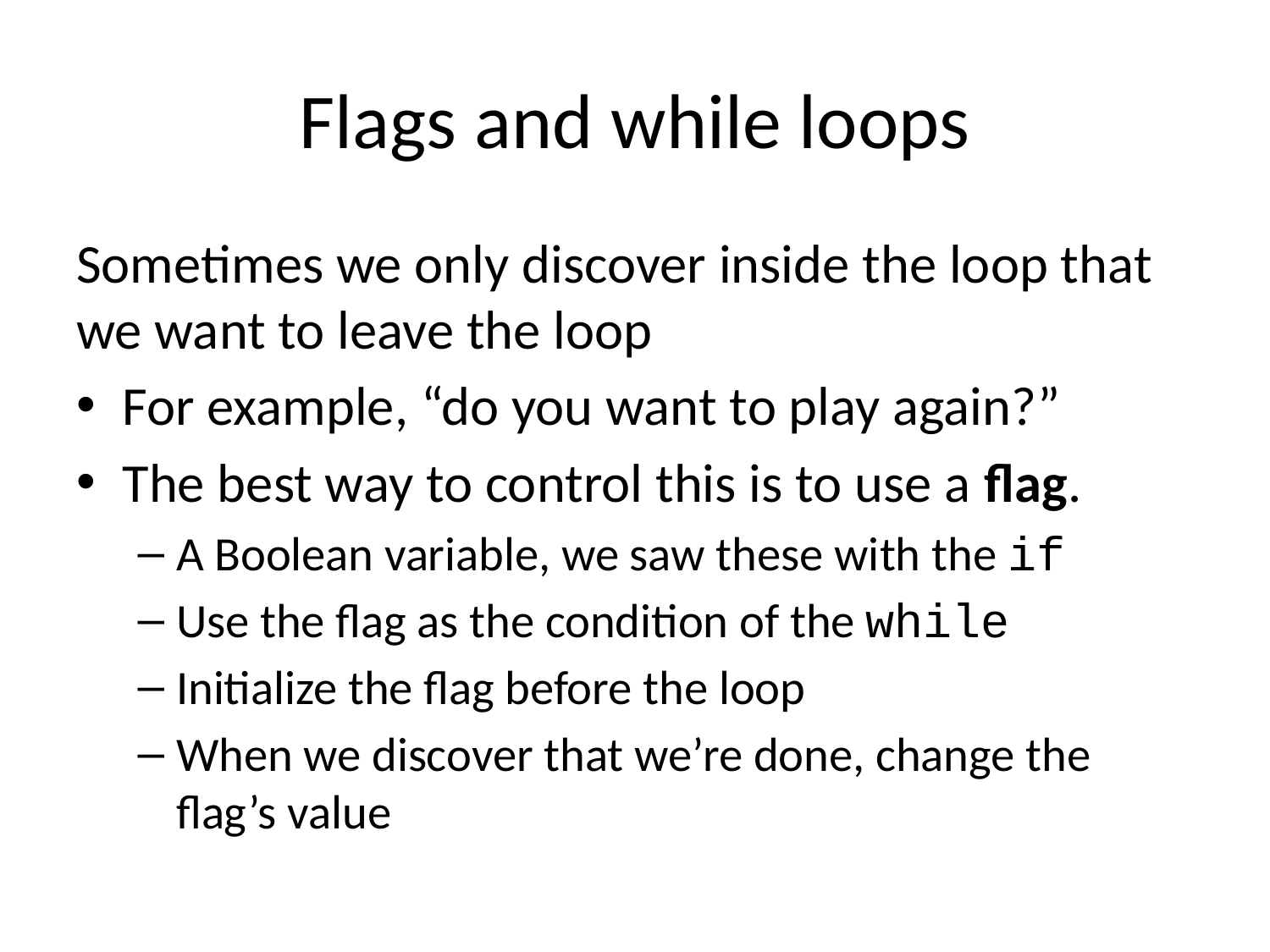

# Flags and while loops
Sometimes we only discover inside the loop that we want to leave the loop
For example, “do you want to play again?”
The best way to control this is to use a flag.
A Boolean variable, we saw these with the if
Use the flag as the condition of the while
Initialize the flag before the loop
When we discover that we’re done, change the flag’s value